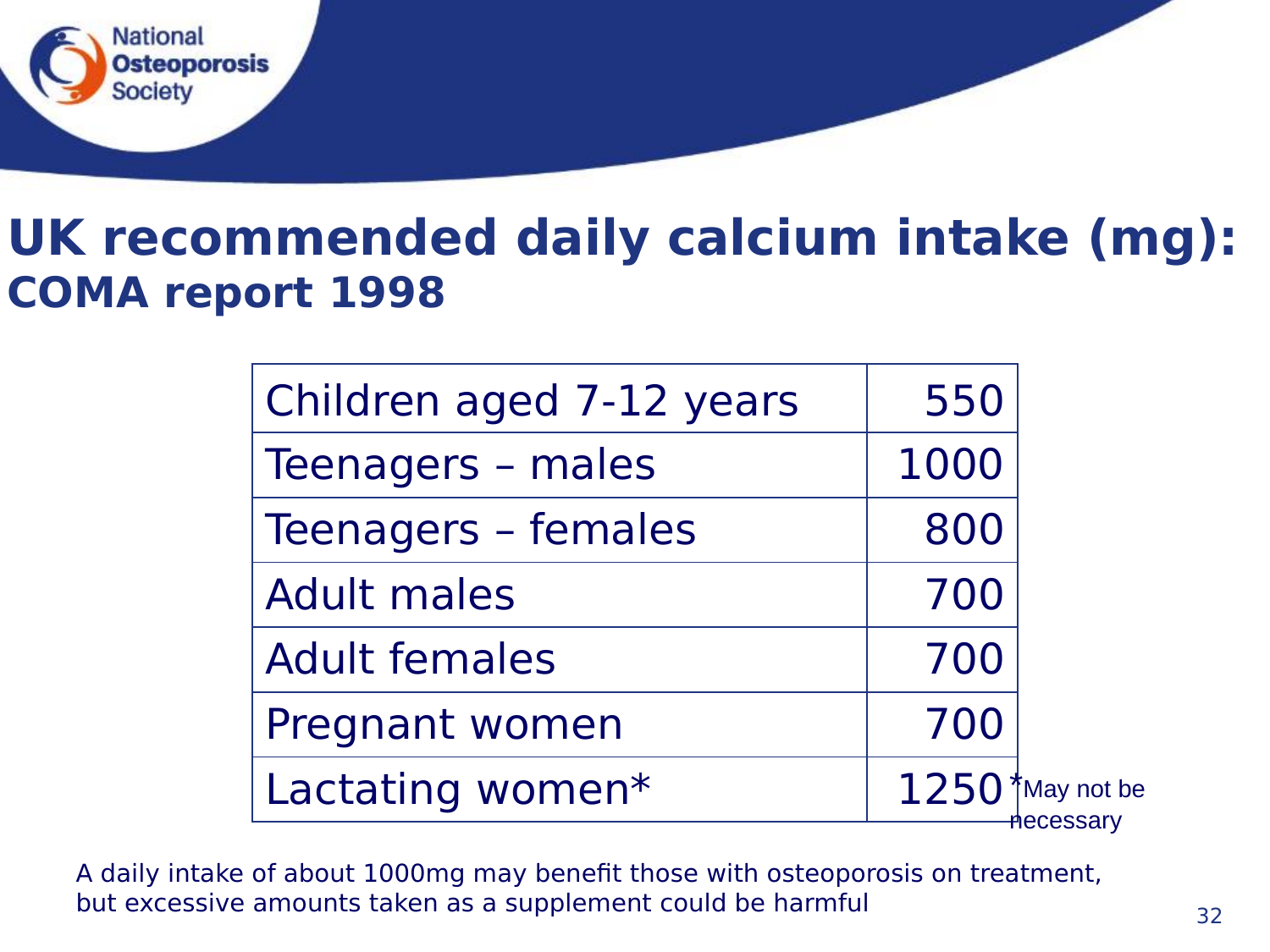

# UK recommended daily calcium intake (mg): COMA report 1998
| Children aged 7-12 years | 550 |
| --- | --- |
| Teenagers – males | 1000 |
| Teenagers – females | 800 |
| Adult males | 700 |
| Adult females | 700 |
| Pregnant women | 700 |
| Lactating women\* | 1250 |
*May not be necessary
A daily intake of about 1000mg may benefit those with osteoporosis on treatment,
but excessive amounts taken as a supplement could be harmful
32